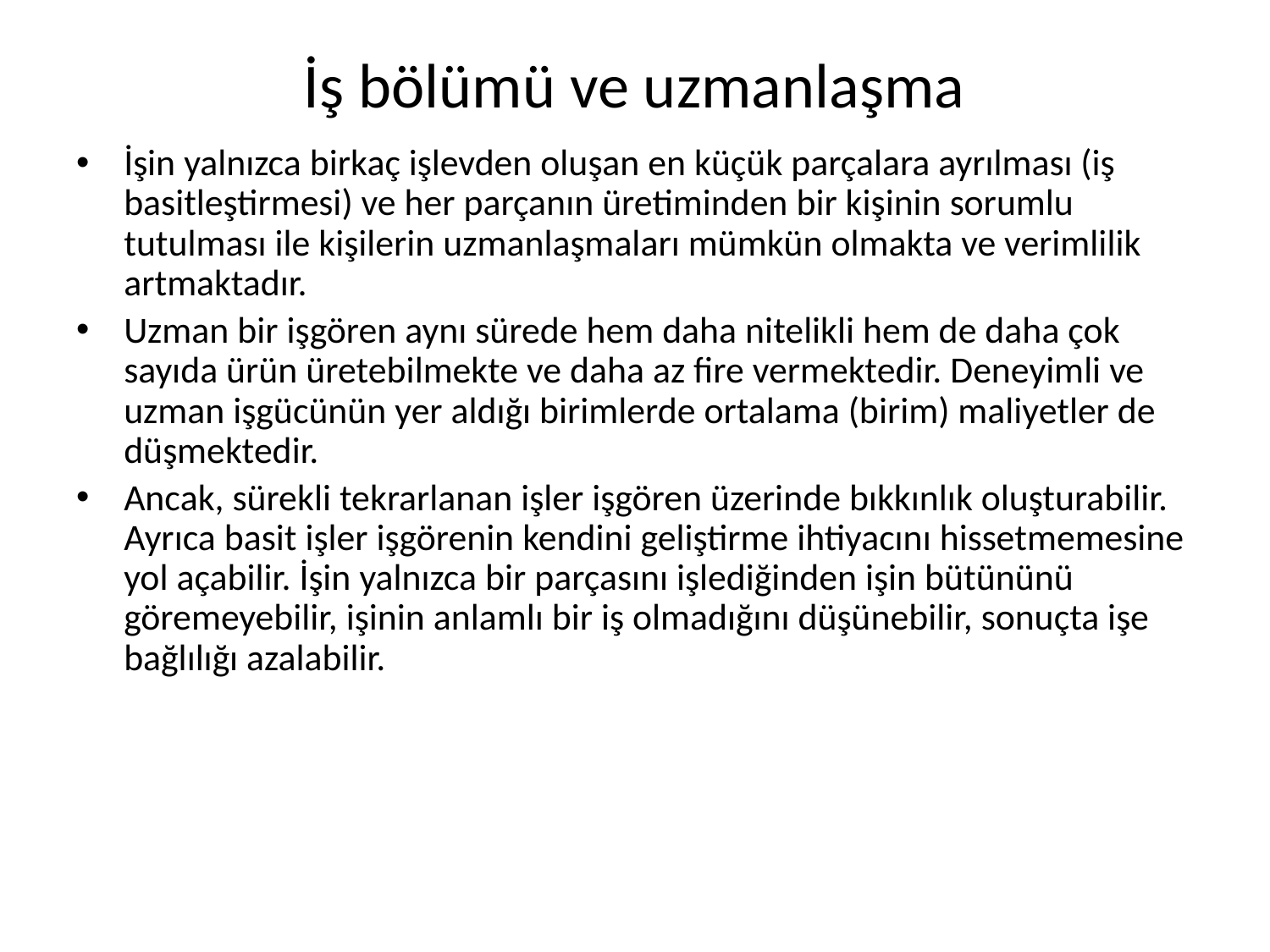

# İş bölümü ve uzmanlaşma
İşin yalnızca birkaç işlevden oluşan en küçük parçalara ayrılması (iş basitleştirmesi) ve her parçanın üretiminden bir kişinin sorumlu tutulması ile kişilerin uzmanlaşmaları mümkün olmakta ve verimlilik artmaktadır.
Uzman bir işgören aynı sürede hem daha nitelikli hem de daha çok sayıda ürün üretebilmekte ve daha az fire vermektedir. Deneyimli ve uzman işgücünün yer aldığı birimlerde ortalama (birim) maliyetler de düşmektedir.
Ancak, sürekli tekrarlanan işler işgören üzerinde bıkkınlık oluşturabilir. Ayrıca basit işler işgörenin kendini geliştirme ihtiyacını hissetmemesine yol açabilir. İşin yalnızca bir parçasını işlediğinden işin bütününü göremeyebilir, işinin anlamlı bir iş olmadığını düşünebilir, sonuçta işe bağlılığı azalabilir.